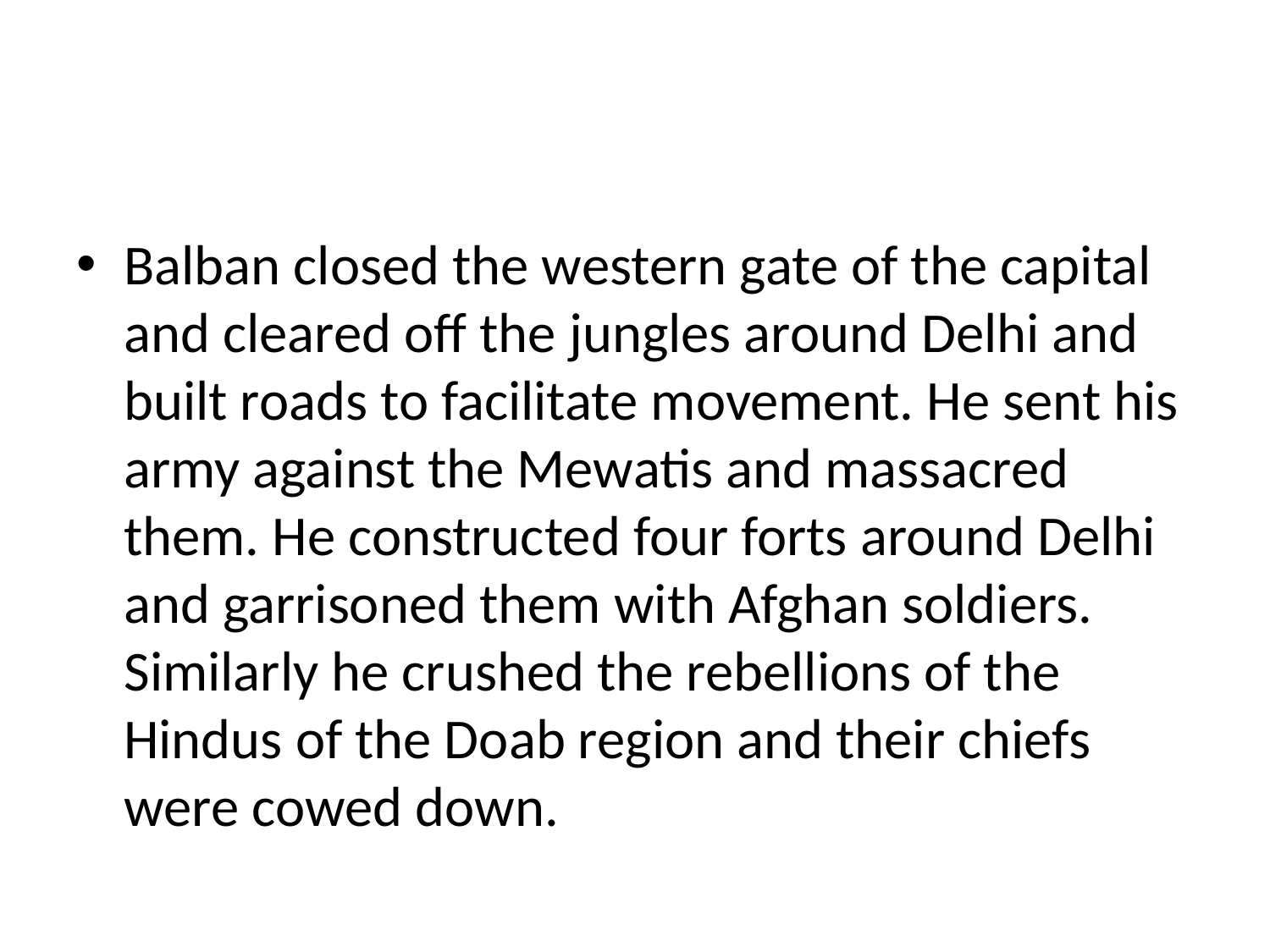

#
Balban closed the western gate of the capital and cleared off the jungles around Delhi and built roads to facilitate movement. He sent his army against the Mewatis and massacred them. He constructed four forts around Delhi and garrisoned them with Afghan soldiers. Similarly he crushed the rebellions of the Hindus of the Doab region and their chiefs were cowed down.